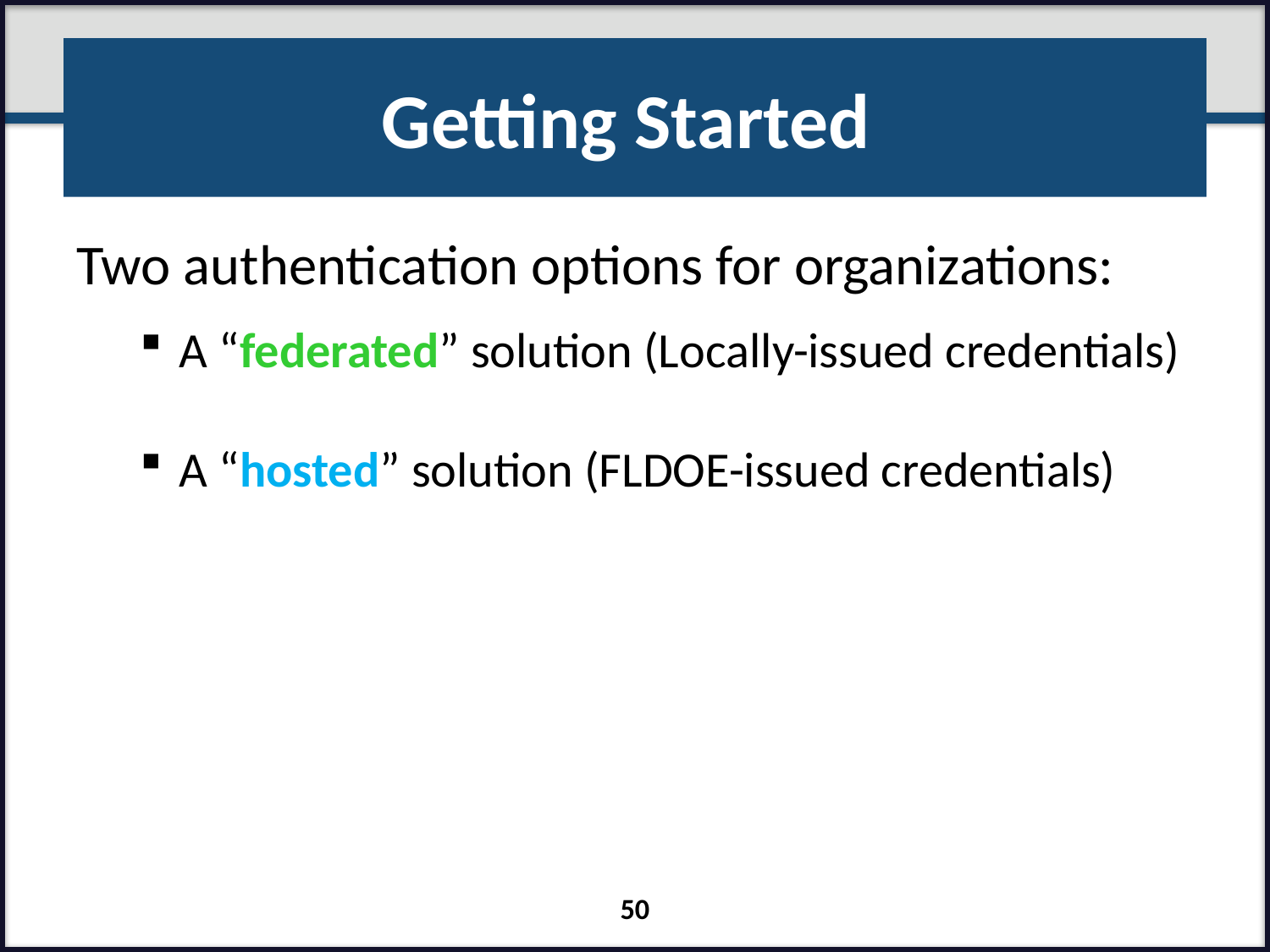

# Getting Started
Two authentication options for organizations:

A “federated” solution (Locally-issued credentials)

A “hosted” solution (FLDOE-issued credentials)

50